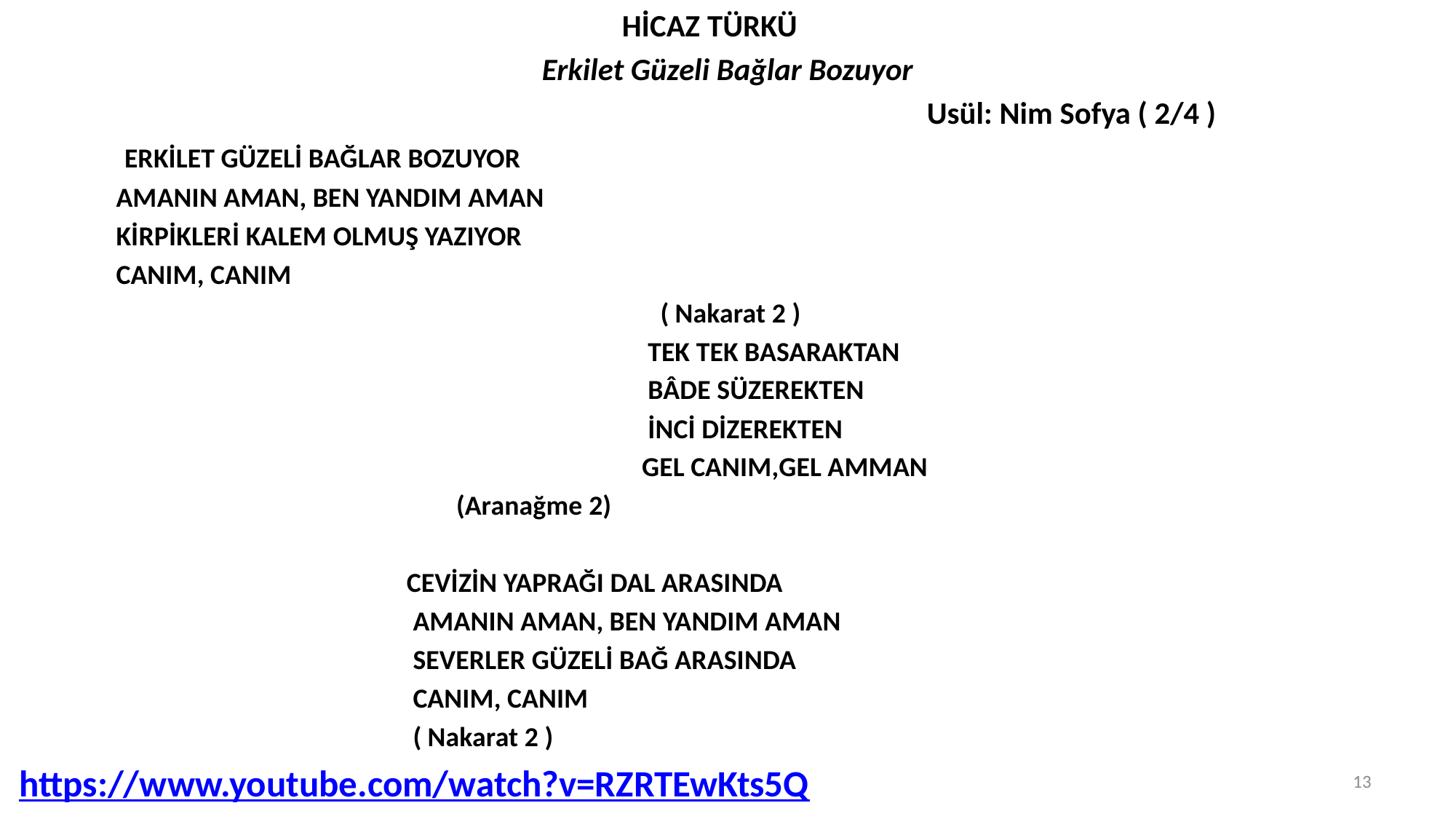

HİCAZ TÜRKÜ
Erkilet Güzeli Bağlar Bozuyor
                                                                                                                        Usül: Nim Sofya ( 2/4 )
                ERKİLET GÜZELİ BAĞLAR BOZUYOR
                 AMANIN AMAN, BEN YANDIM AMAN
                 KİRPİKLERİ KALEM OLMUŞ YAZIYOR
                 CANIM, CANIM
                                                                                                         ( Nakarat 2 )
                                                                                                       TEK TEK BASARAKTAN
                                                                                                       BÂDE SÜZEREKTEN
                                                                                                       İNCİ DİZEREKTEN
                                                                                                      GEL CANIM,GEL AMMAN
                                                                        (Aranağme 2)

                                                                CEVİZİN YAPRAĞI DAL ARASINDA
                                                                 AMANIN AMAN, BEN YANDIM AMAN
                                                                 SEVERLER GÜZELİ BAĞ ARASINDA
                                                                 CANIM, CANIM
                                                                 ( Nakarat 2 )
 https://www.youtube.com/watch?v=RZRTEwKts5Q

13